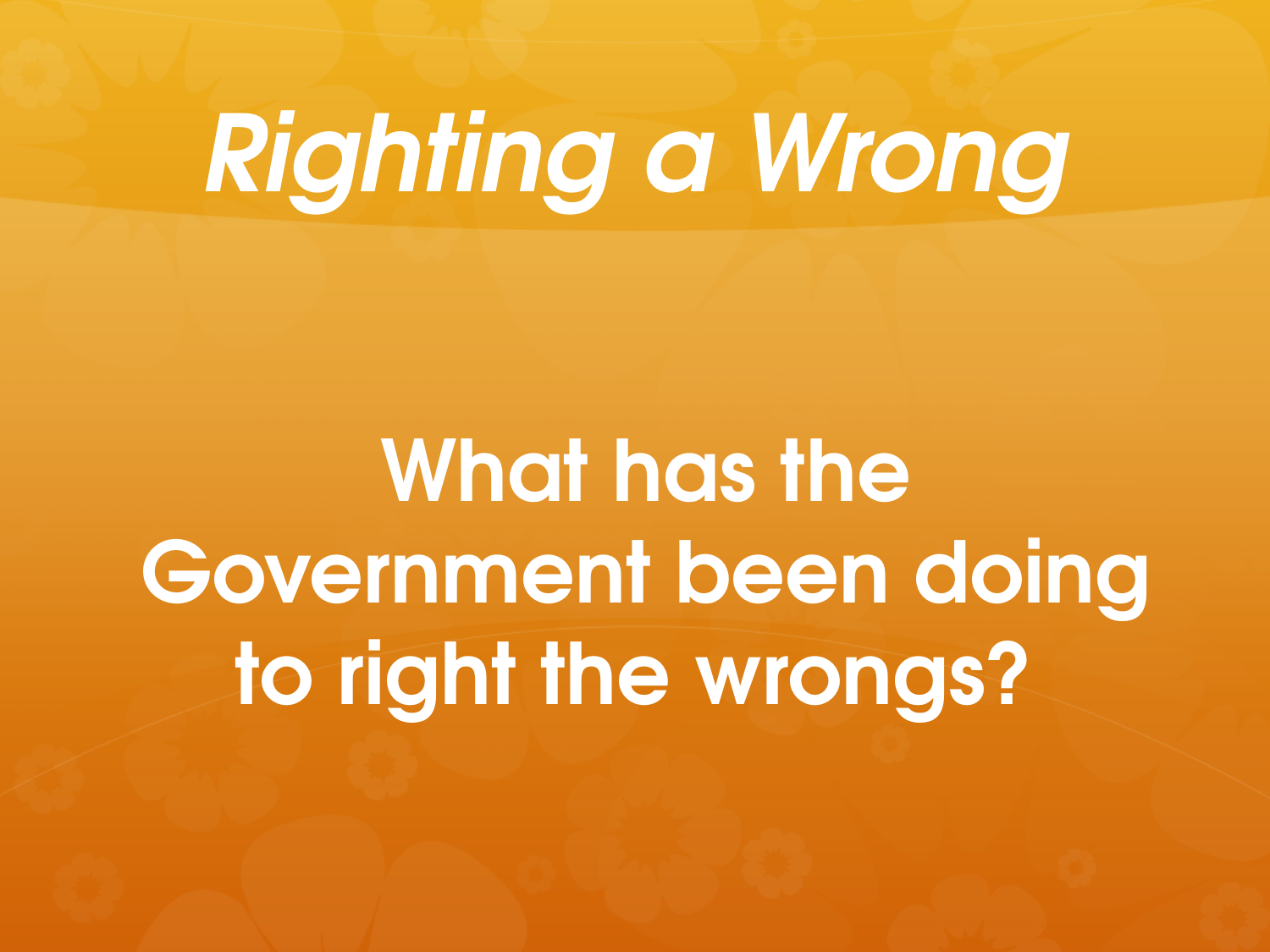

# Righting a Wrong

What has the Government been doing to right the wrongs?